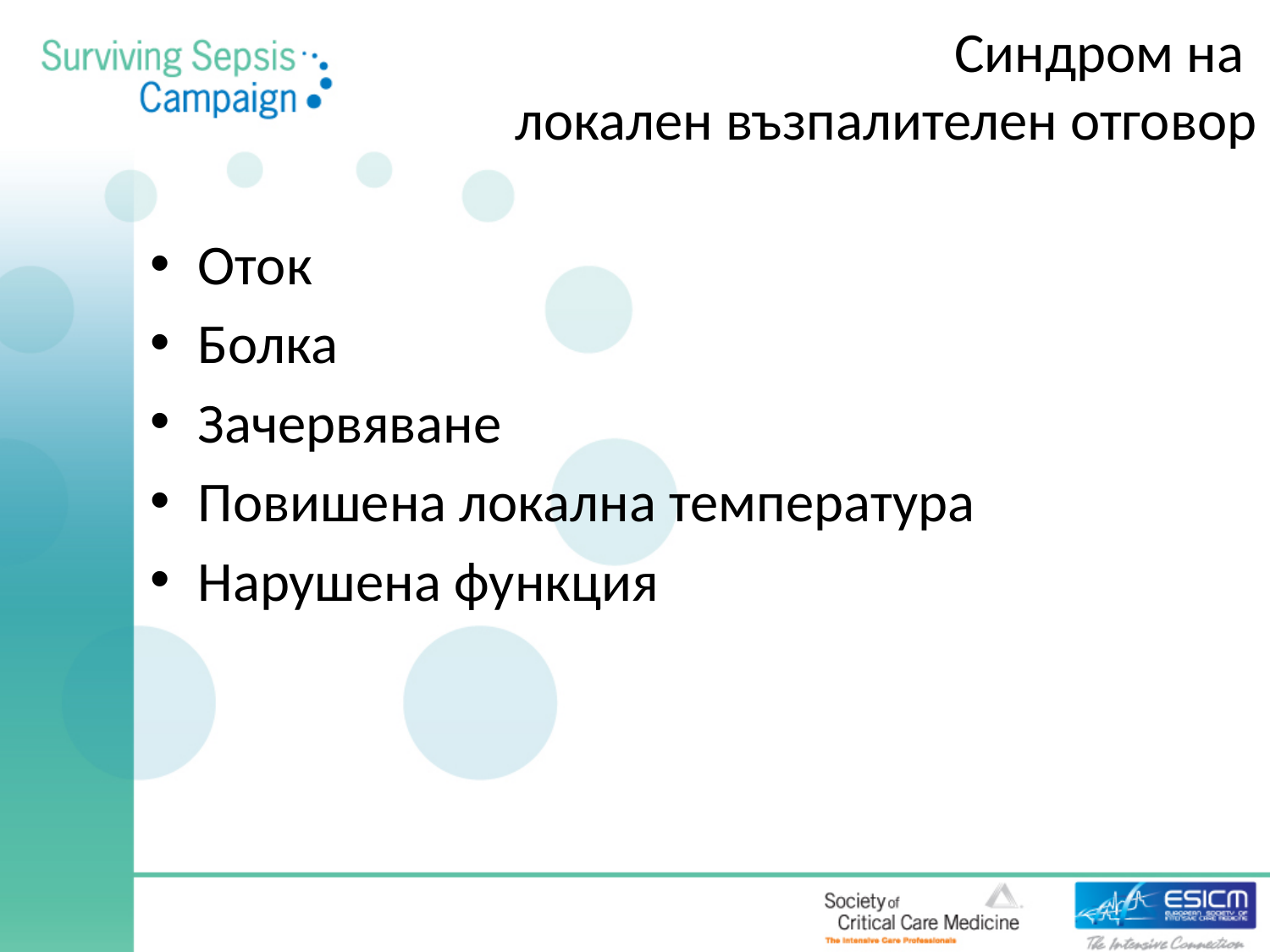

# Синдром на локален възпалителен отговор
Оток
Болка
Зачервяване
Повишена локална температура
Нарушена функция